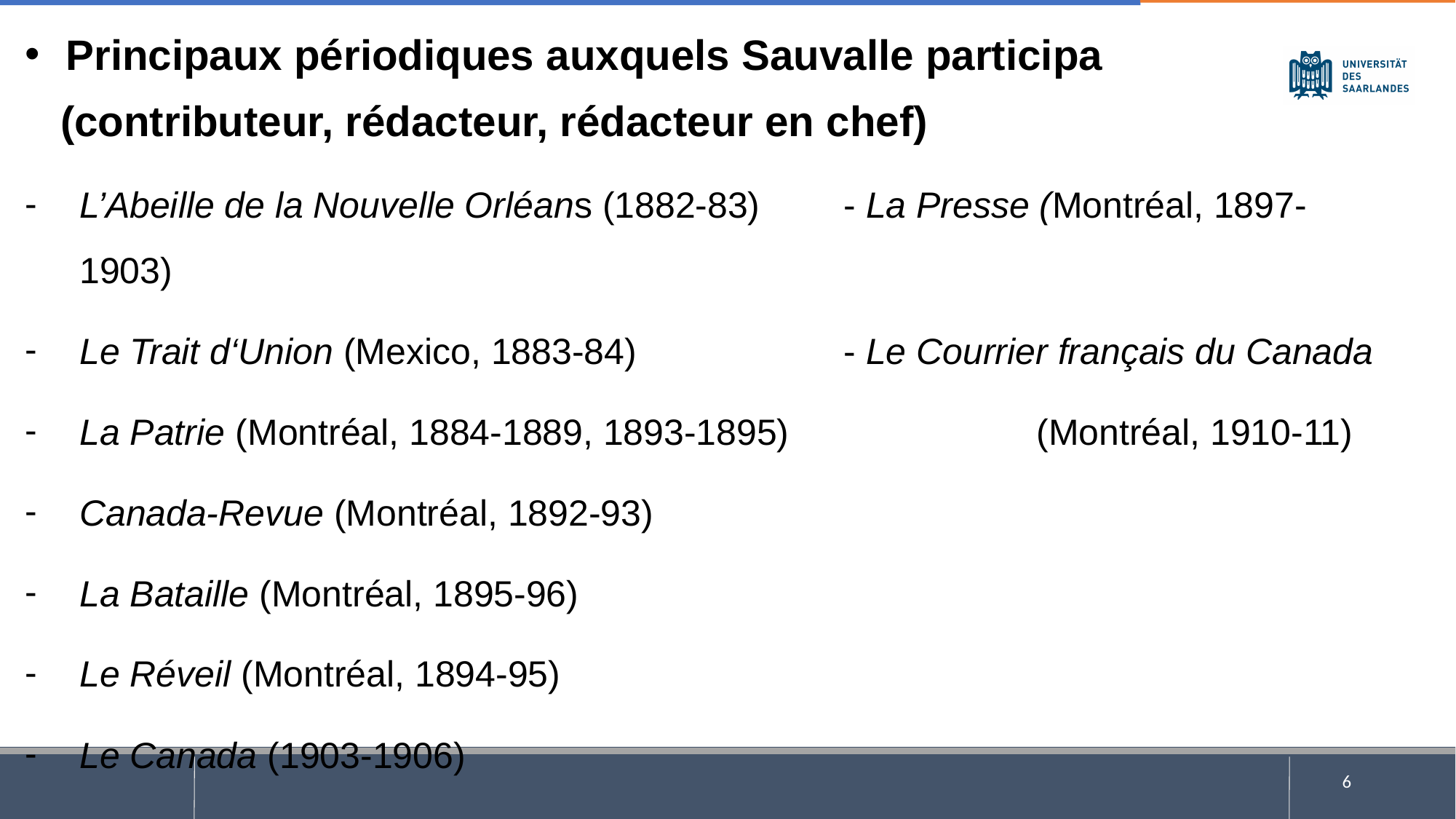

Principaux périodiques auxquels Sauvalle participa
   (contributeur, rédacteur, rédacteur en chef)
L’Abeille de la Nouvelle Orléans (1882-83)	- La Presse (Montréal, 1897-1903)
Le Trait d‘Union (Mexico, 1883-84)		- Le Courrier français du Canada
La Patrie (Montréal, 1884-1889, 1893-1895) 	                   (Montréal, 1910-11)
Canada-Revue (Montréal, 1892-93)
La Bataille (Montréal, 1895-96)
Le Réveil (Montréal, 1894-95)
Le Canada (1903-1906)
  II Une trajectoire singulière

6